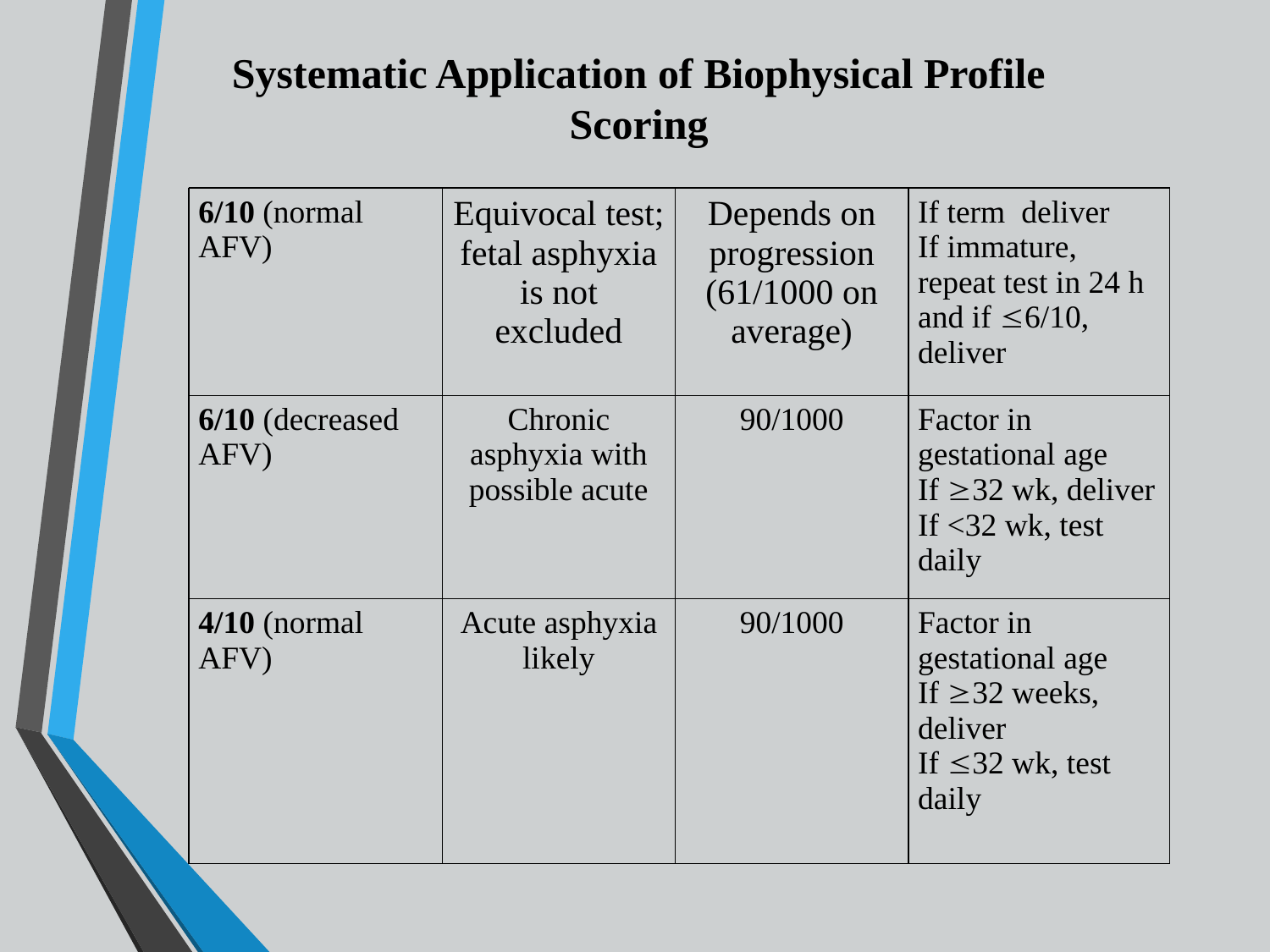

Systematic Application of Biophysical Profile Scoring
| 6/10 (normal AFV) | Equivocal test; fetal asphyxia is not excluded | Depends on progression (61/1000 on average) | If term deliver If immature, repeat test in 24 h and if ≤6/10, deliver |
| --- | --- | --- | --- |
| 6/10 (decreased AFV) | Chronic asphyxia with possible acute | 90/1000 | Factor in gestational age If ≥32 wk, deliver If <32 wk, test daily |
| 4/10 (normal AFV) | Acute asphyxia likely | 90/1000 | Factor in gestational age If ≥32 weeks, deliver If ≤32 wk, test daily |